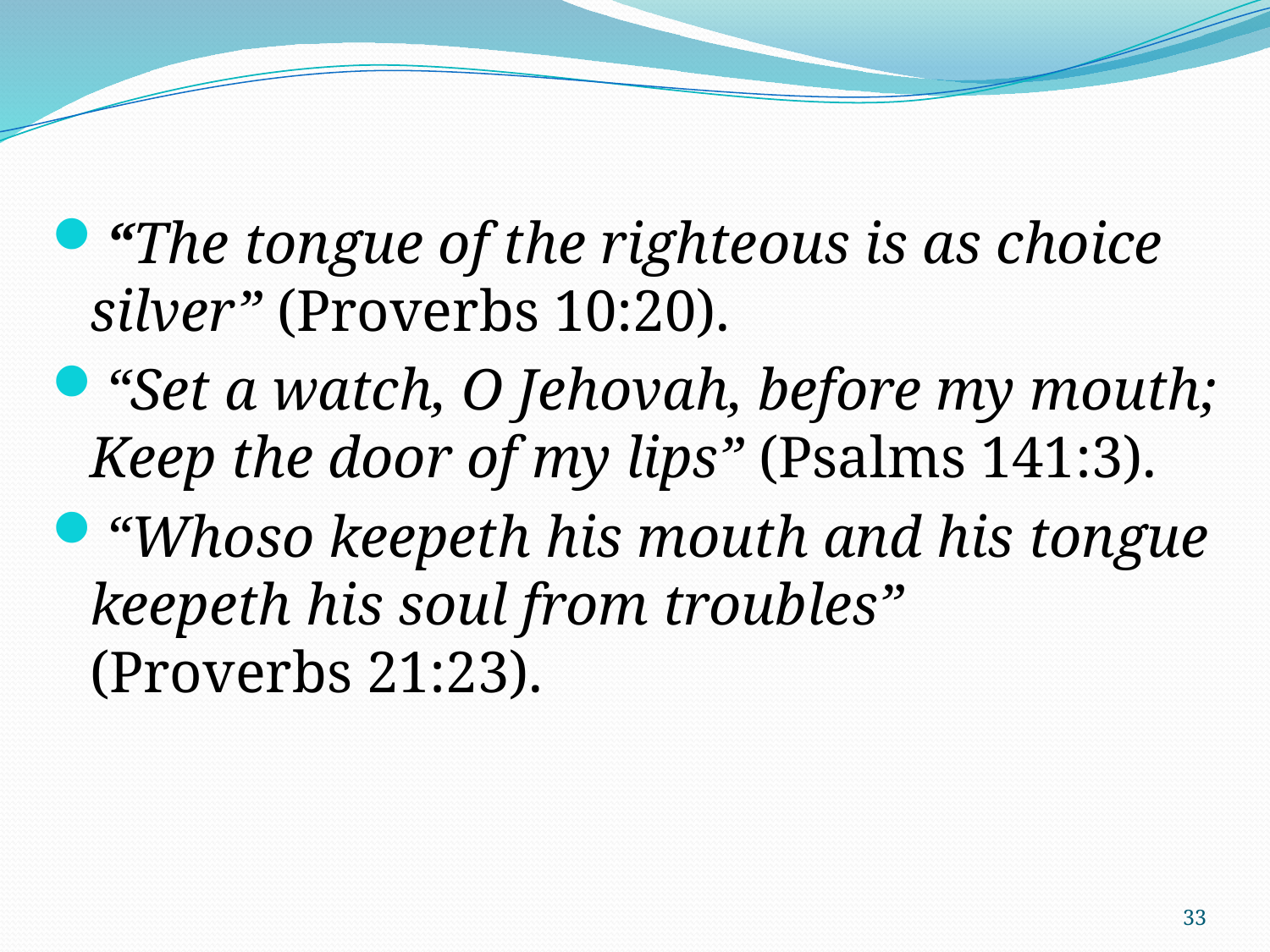

“The tongue of the righteous is as choice silver” (Proverbs 10:20).
“Set a watch, O Jehovah, before my mouth; Keep the door of my lips” (Psalms 141:3).
“Whoso keepeth his mouth and his tongue keepeth his soul from troubles”
(Proverbs 21:23).
33